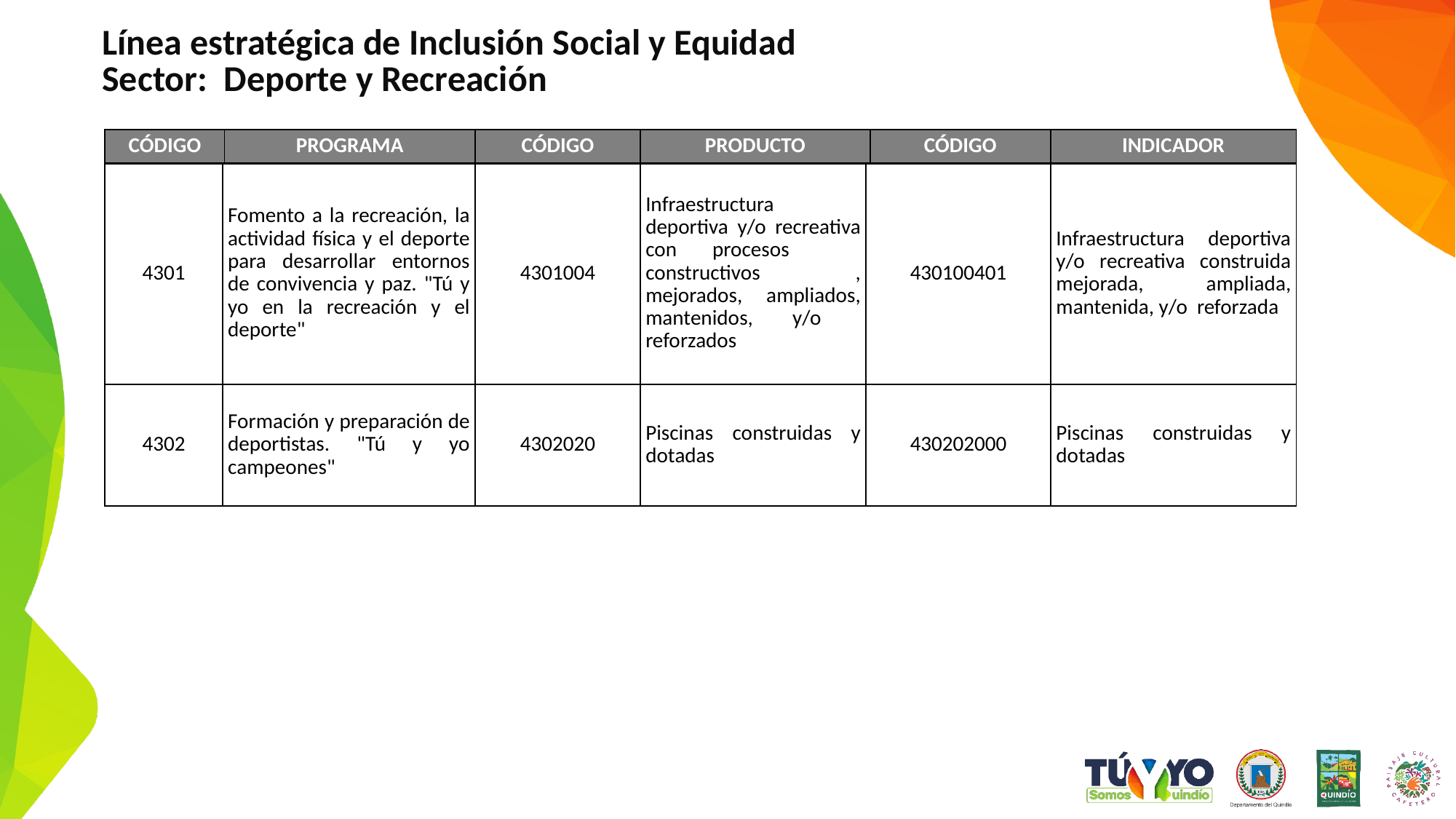

Línea estratégica de Inclusión Social y Equidad
Sector:  Deporte y Recreación
| CÓDIGO | PROGRAMA | CÓDIGO | PRODUCTO | CÓDIGO | INDICADOR |
| --- | --- | --- | --- | --- | --- |
| 4301 | Fomento a la recreación, la actividad física y el deporte para desarrollar entornos de convivencia y paz. "Tú y yo en la recreación y el deporte" | 4301004 | Infraestructura deportiva y/o recreativa con procesos constructivos , mejorados, ampliados, mantenidos, y/o reforzados | 430100401 | Infraestructura deportiva y/o recreativa construida mejorada, ampliada, mantenida, y/o reforzada |
| --- | --- | --- | --- | --- | --- |
| 4302 | Formación y preparación de deportistas. "Tú y yo campeones" | 4302020 | Piscinas construidas y dotadas | 430202000 | Piscinas construidas y dotadas |